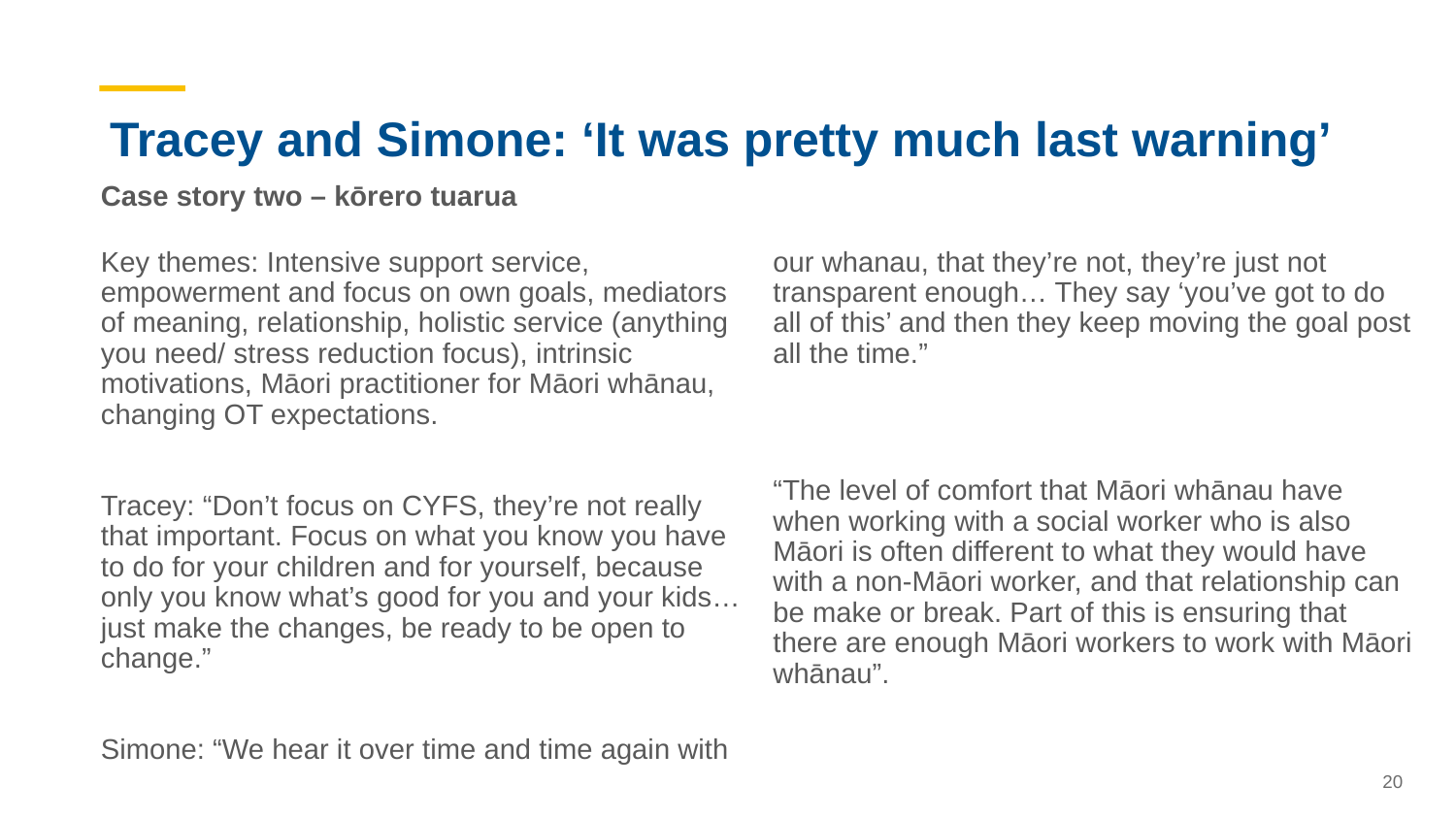

# Tracey and Simone: ‘It was pretty much last warning’
Case story two – kōrero tuarua
Key themes: Intensive support service, empowerment and focus on own goals, mediators of meaning, relationship, holistic service (anything you need/ stress reduction focus), intrinsic motivations, Māori practitioner for Māori whānau, changing OT expectations.

Tracey: “Don’t focus on CYFS, they’re not really that important. Focus on what you know you have to do for your children and for yourself, because only you know what’s good for you and your kids… just make the changes, be ready to be open to change.”

Simone: “We hear it over time and time again with our whanau, that they’re not, they’re just not transparent enough… They say ‘you’ve got to do all of this’ and then they keep moving the goal post all the time.”

“The level of comfort that Māori whānau have when working with a social worker who is also Māori is often different to what they would have with a non-Māori worker, and that relationship can be make or break. Part of this is ensuring that there are enough Māori workers to work with Māori whānau”.

20